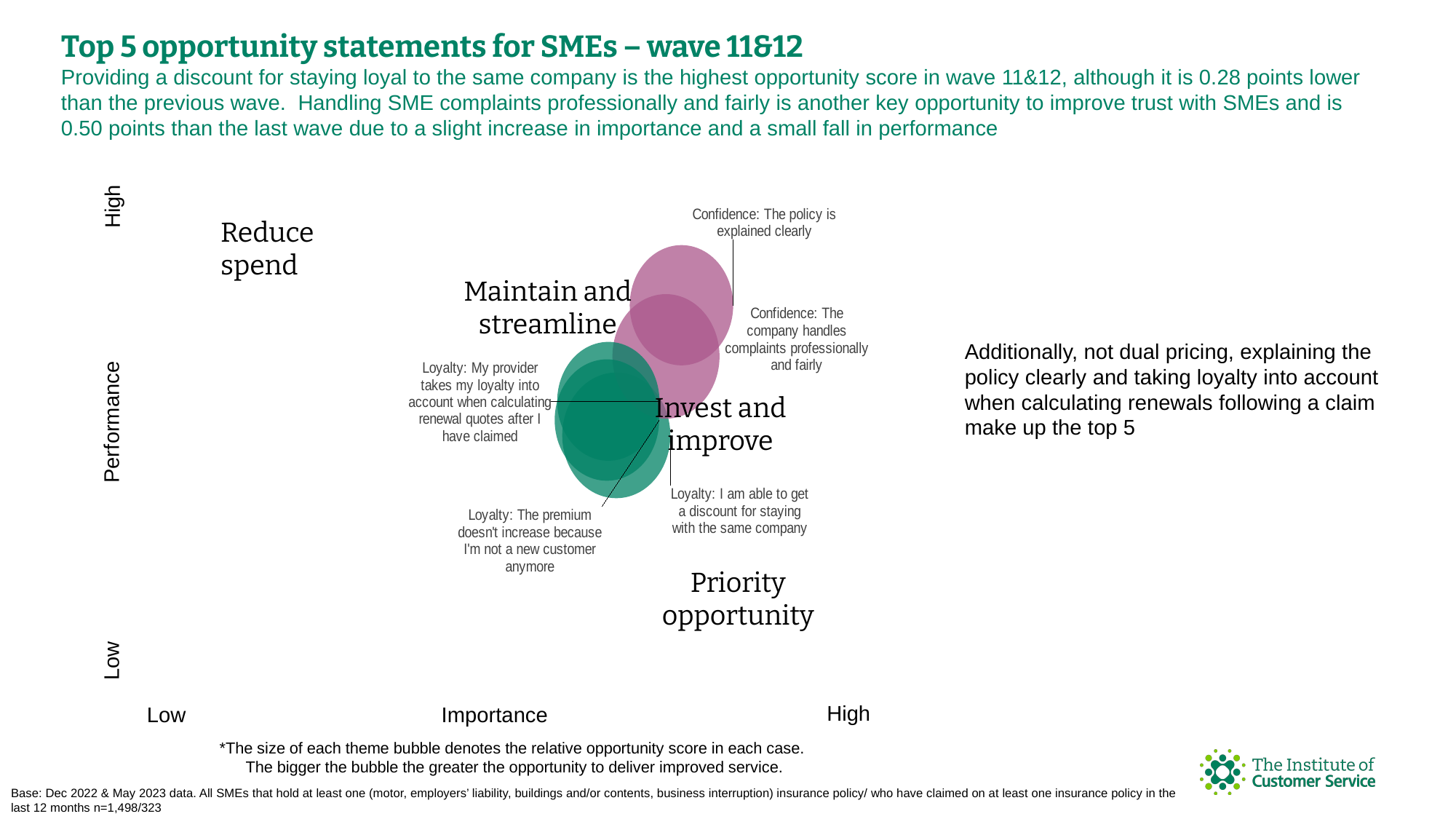

Top 5 opportunity statements for SMEs – wave 11&12
Providing a discount for staying loyal to the same company is the highest opportunity score in wave 11&12, although it is 0.28 points lower than the previous wave.  Handling SME complaints professionally and fairly is another key opportunity to improve trust with SMEs and is 0.50 points than the last wave due to a slight increase in importance and a small fall in performance
High

### Chart

| Category |  |
|---|---|
Reduce spend
Maintain and streamline

Additionally, not dual pricing, explaining the policy clearly and taking loyalty into account when calculating renewals following a claim make up the top 5

Invest and improve
Performance
Priority opportunity
Low
High
Importance
Low
*The size of each theme bubble denotes the relative opportunity score in each case.
The bigger the bubble the greater the opportunity to deliver improved service.
Base: Dec 2022 & May 2023 data. All SMEs that hold at least one (motor, employers’ liability, buildings and/or contents, business interruption) insurance policy/ who have claimed on at least one insurance policy in the last 12 months n=1,498/323